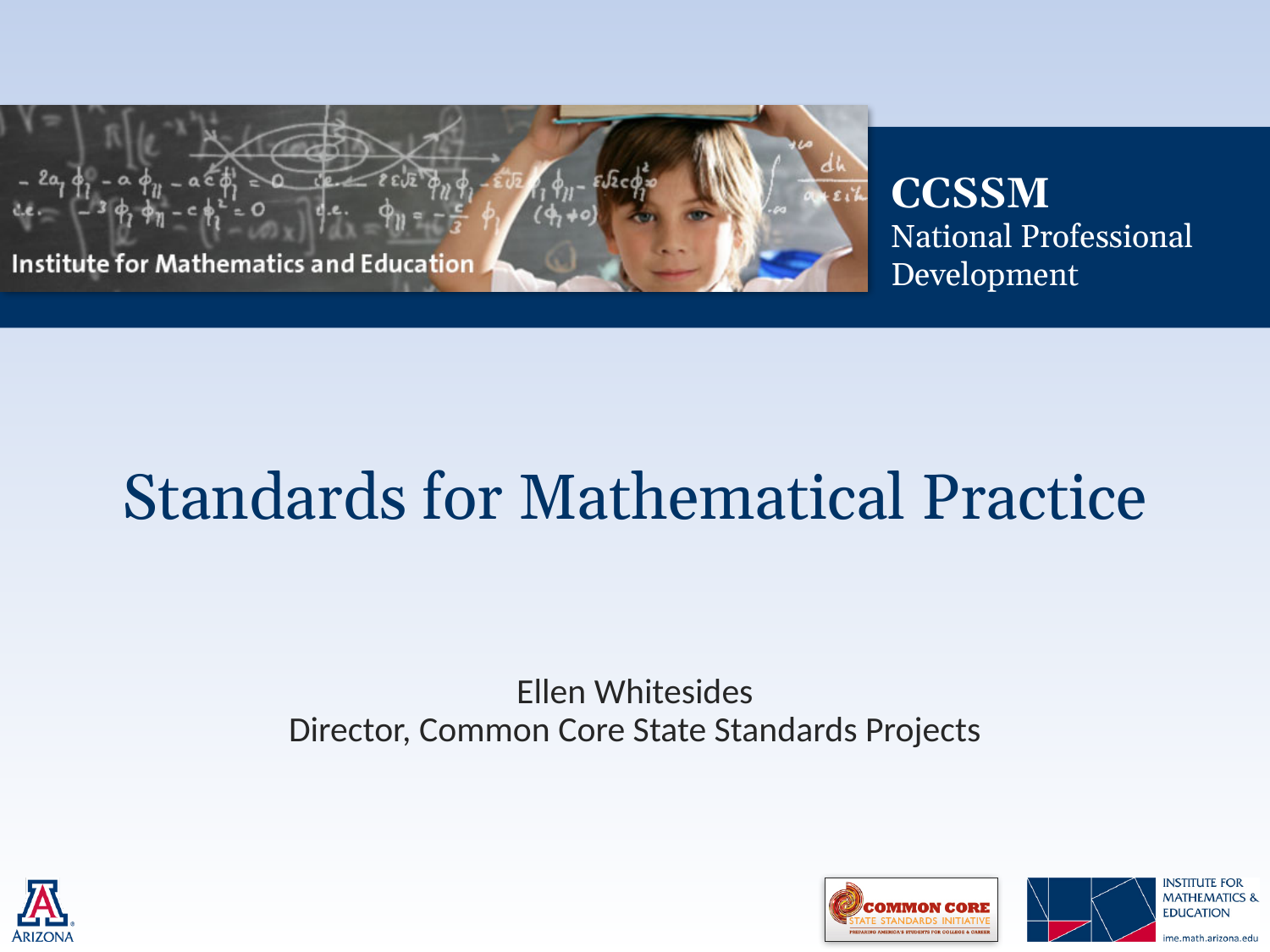

# Standards for Mathematical Practice
Ellen Whitesides
Director, Common Core State Standards Projects